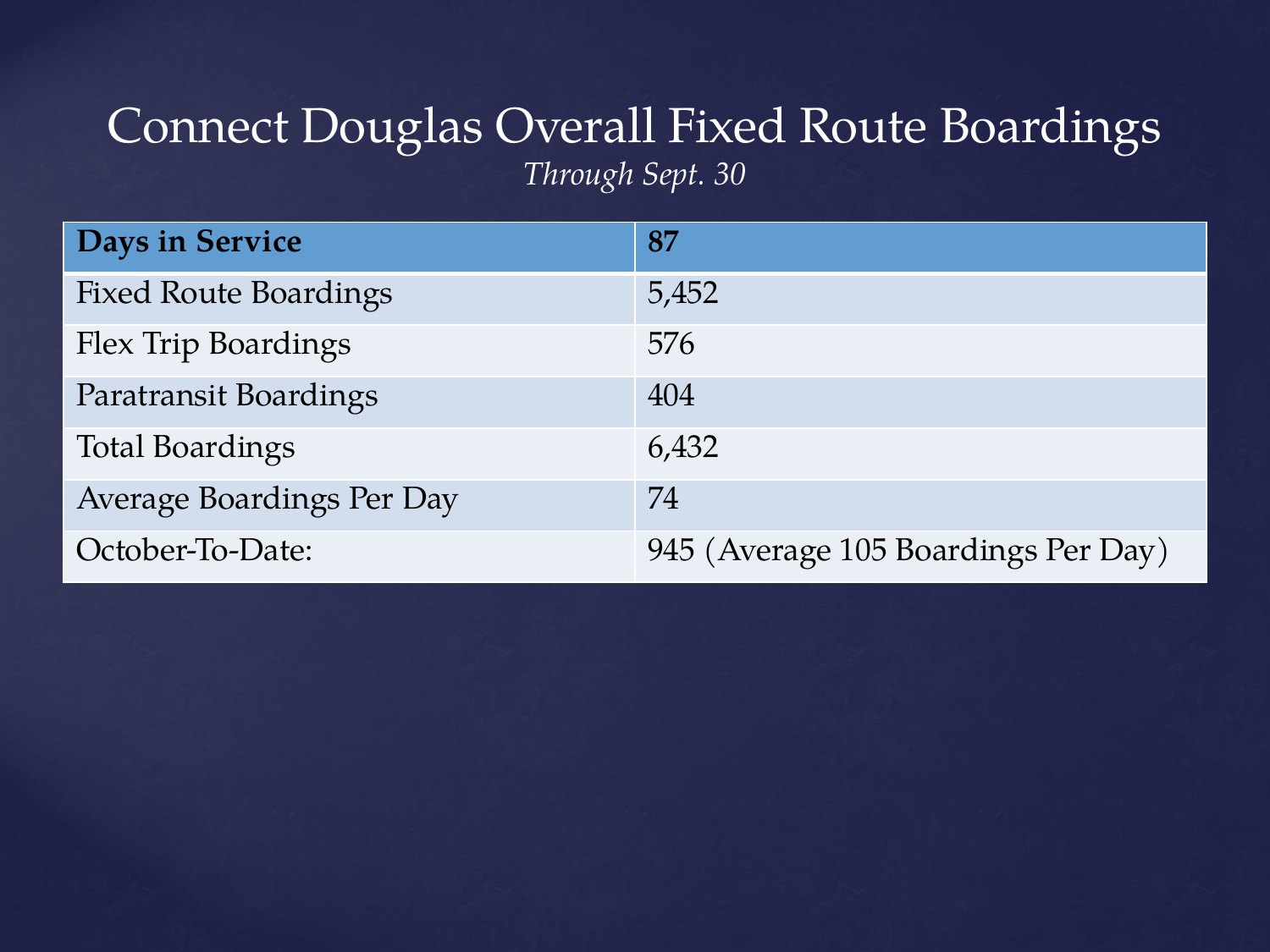

# Connect Douglas Overall Fixed Route Boardings Through Sept. 30
| Days in Service | 87 |
| --- | --- |
| Fixed Route Boardings | 5,452 |
| Flex Trip Boardings | 576 |
| Paratransit Boardings | 404 |
| Total Boardings | 6,432 |
| Average Boardings Per Day | 74 |
| October-To-Date: | 945 (Average 105 Boardings Per Day) |